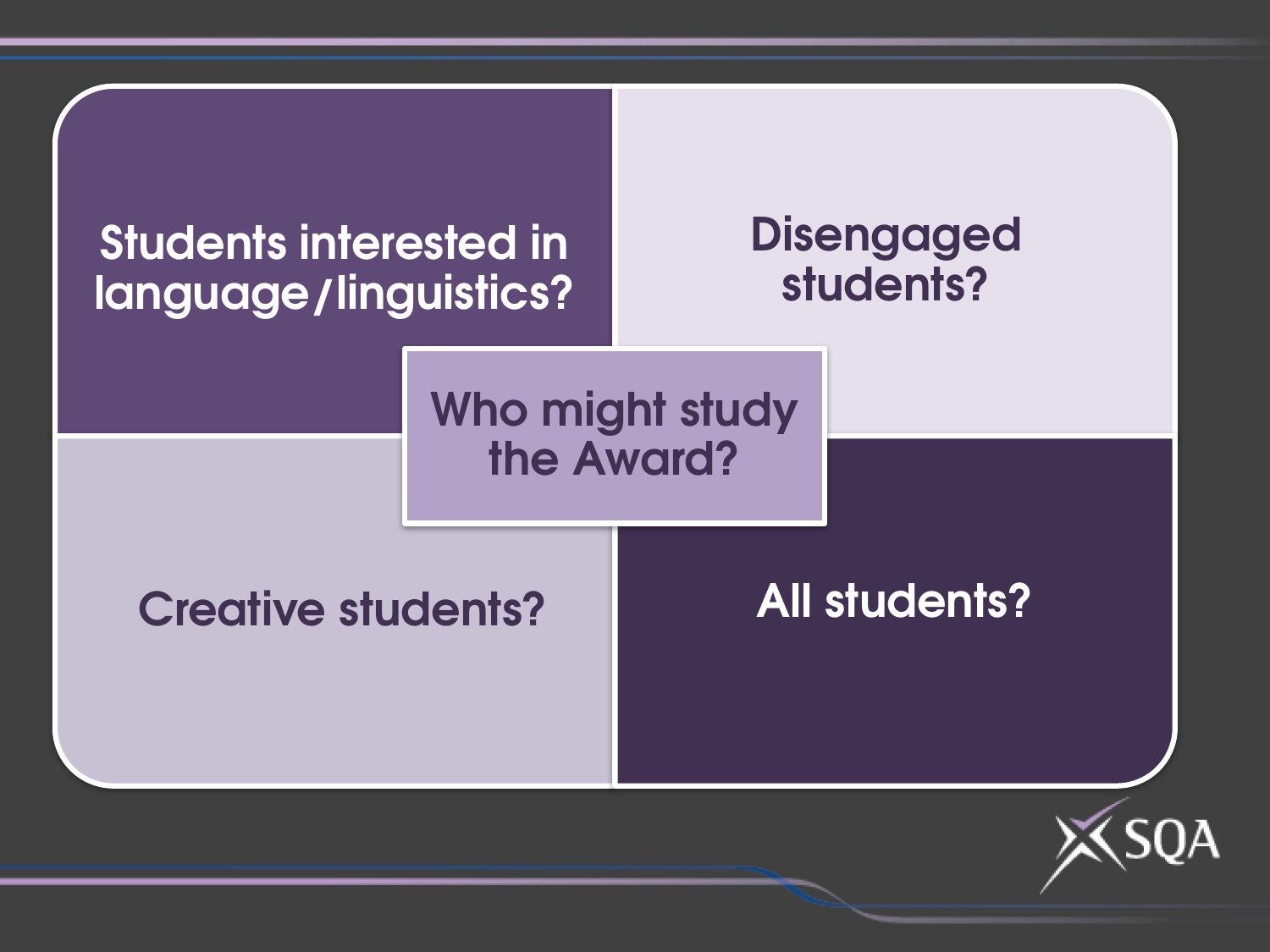

Students interested in language/linguistics?
Disengaged students?
Creative students?
All students?
Who might study the Award?